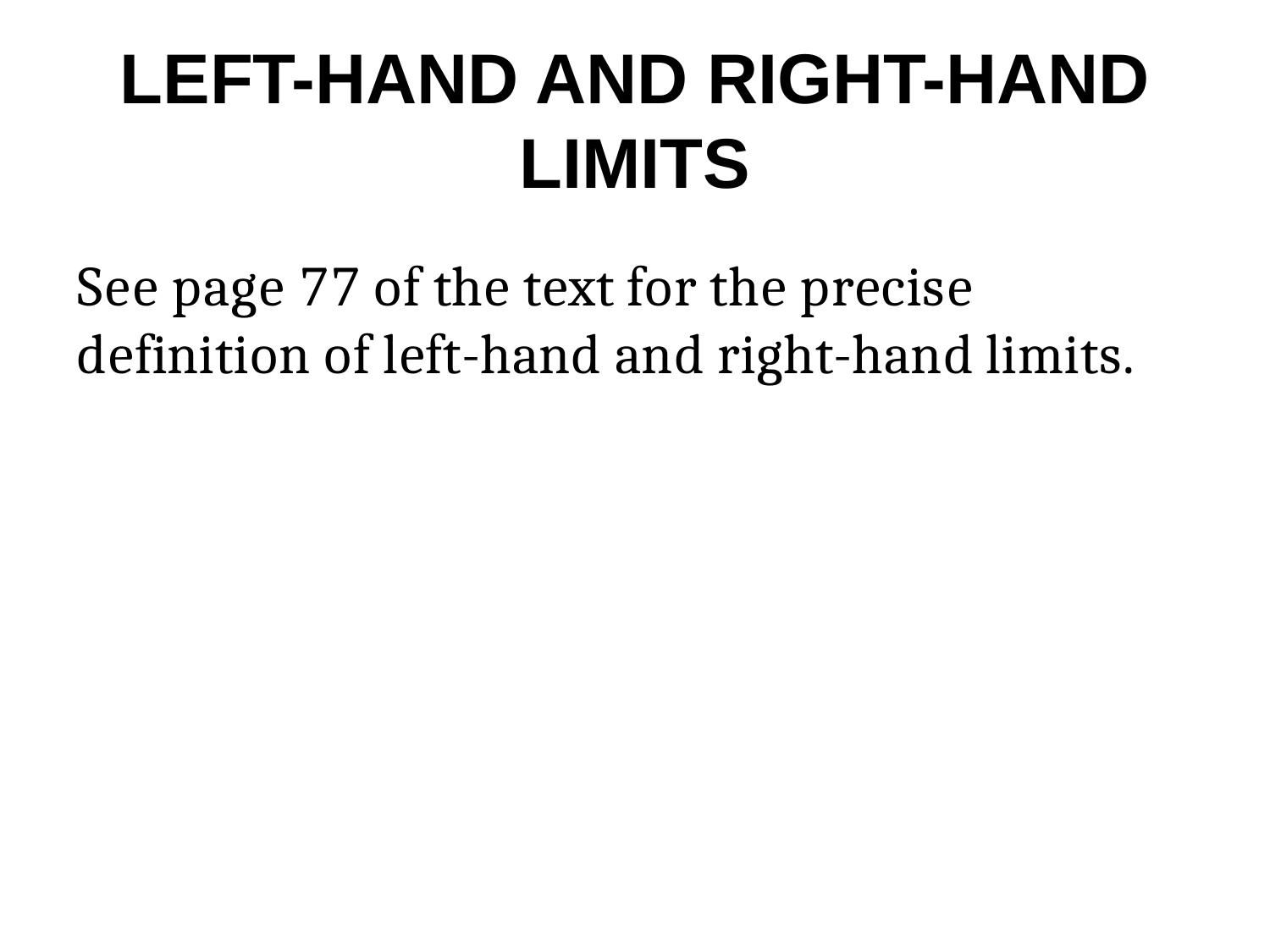

# LEFT-HAND AND RIGHT-HAND LIMITS
See page 77 of the text for the precise definition of left-hand and right-hand limits.